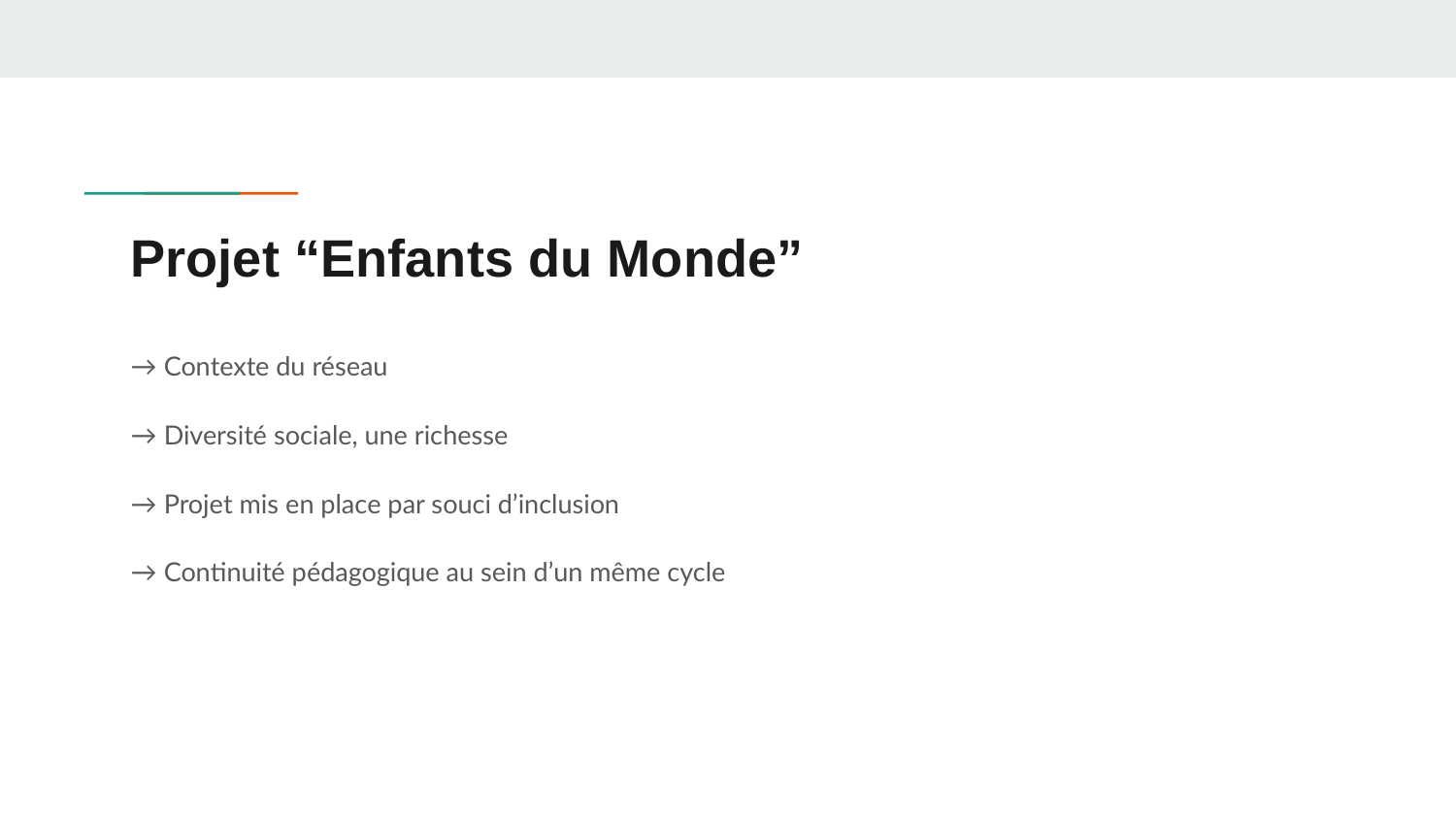

# Projet “Enfants du Monde”
→ Contexte du réseau
→ Diversité sociale, une richesse
→ Projet mis en place par souci d’inclusion
→ Continuité pédagogique au sein d’un même cycle